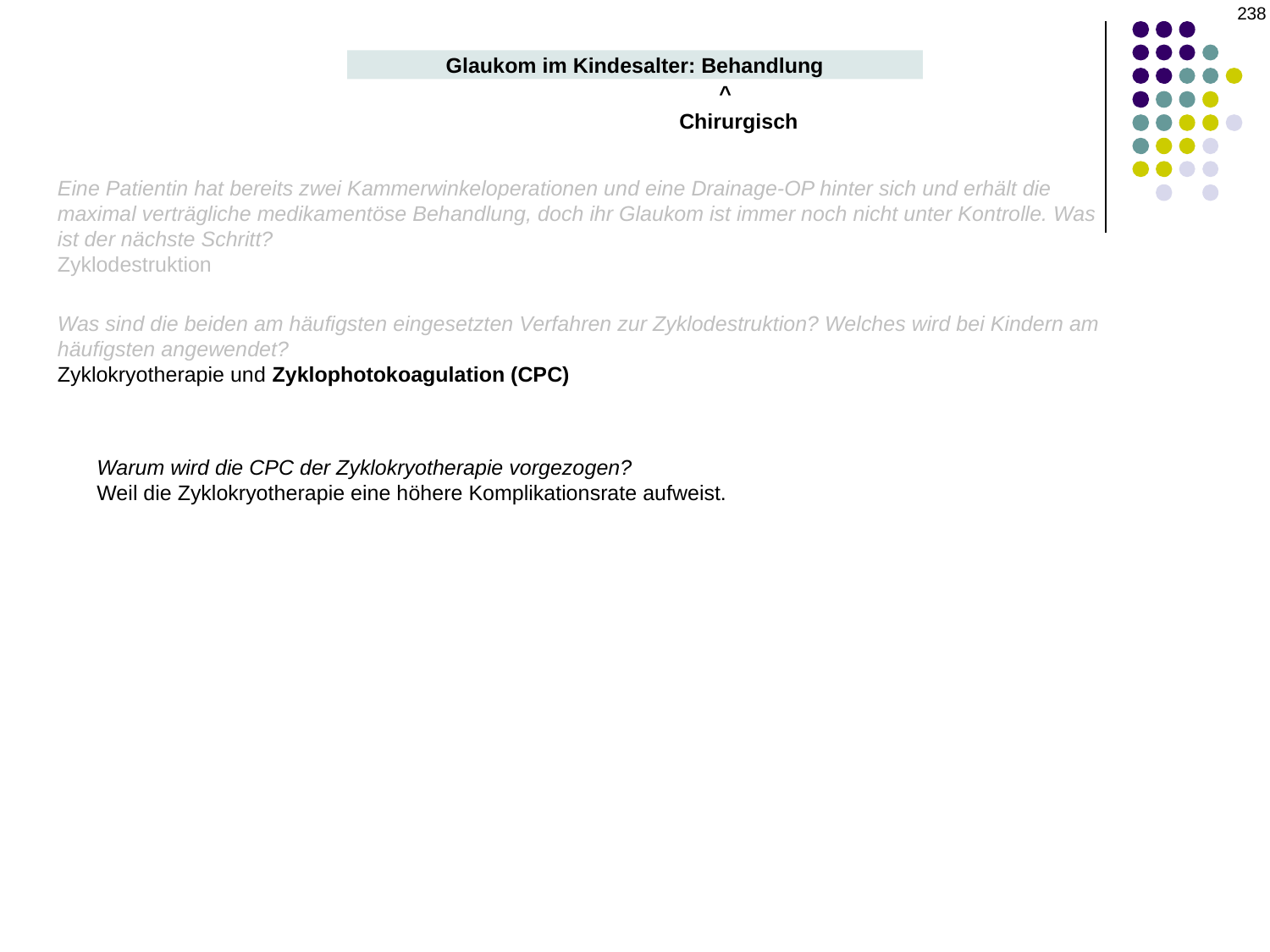

238
Glaukom im Kindesalter: Behandlung
^
Chirurgisch
Eine Patientin hat bereits zwei Kammerwinkeloperationen und eine Drainage-OP hinter sich und erhält die maximal verträgliche medikamentöse Behandlung, doch ihr Glaukom ist immer noch nicht unter Kontrolle. Was ist der nächste Schritt?
Zyklodestruktion

Was sind die beiden am häufigsten eingesetzten Verfahren zur Zyklodestruktion? Welches wird bei Kindern am häufigsten angewendet?
Zyklokryotherapie und Zyklophotokoagulation (CPC)
Warum wird die CPC der Zyklokryotherapie vorgezogen?
Weil die Zyklokryotherapie eine höhere Komplikationsrate aufweist.